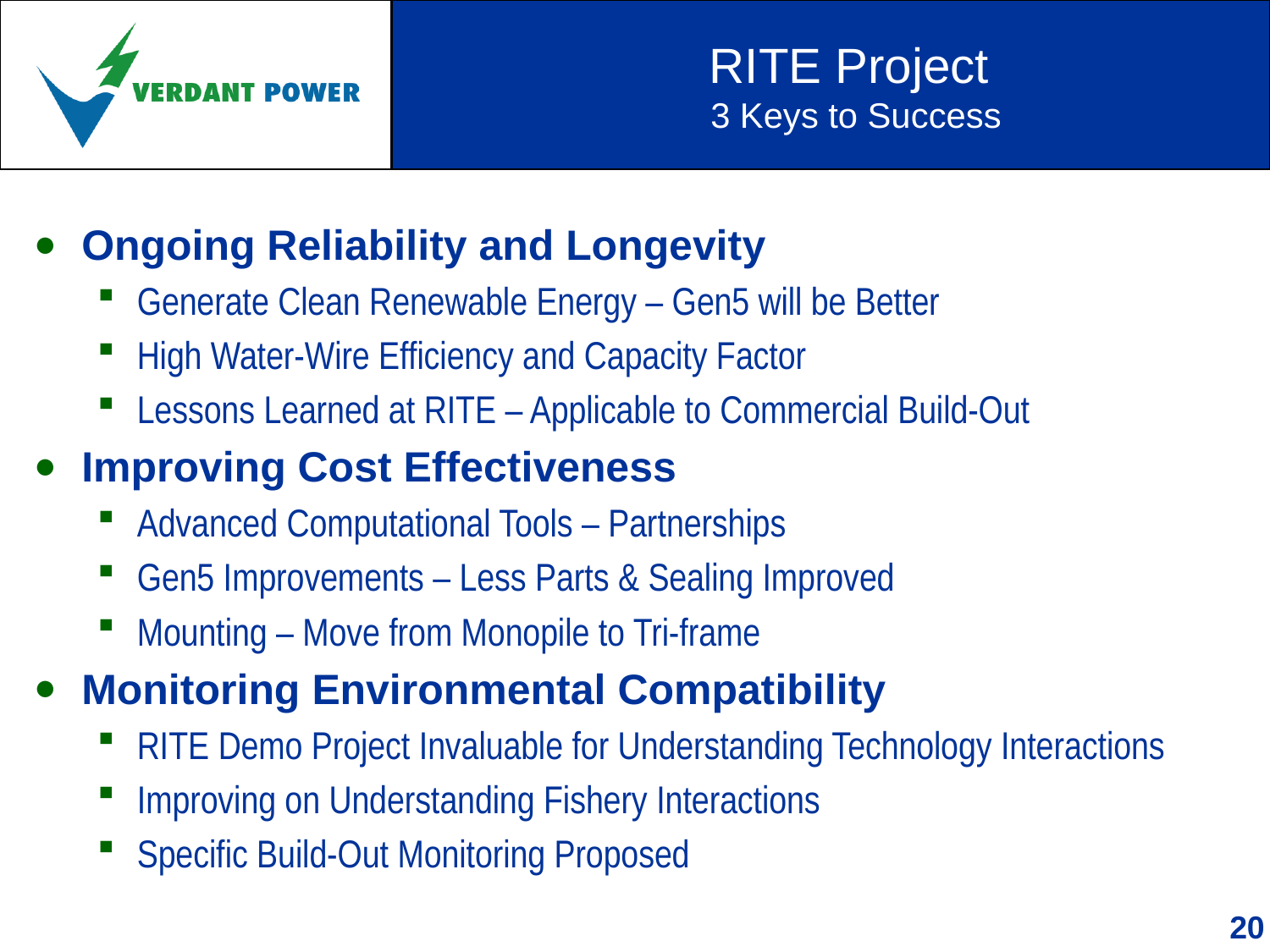

# RITE Project 3 Keys to Success
Ongoing Reliability and Longevity
Generate Clean Renewable Energy – Gen5 will be Better
High Water-Wire Efficiency and Capacity Factor
Lessons Learned at RITE – Applicable to Commercial Build-Out
Improving Cost Effectiveness
Advanced Computational Tools – Partnerships
Gen5 Improvements – Less Parts & Sealing Improved
Mounting – Move from Monopile to Tri-frame
Monitoring Environmental Compatibility
RITE Demo Project Invaluable for Understanding Technology Interactions
Improving on Understanding Fishery Interactions
Specific Build-Out Monitoring Proposed

20